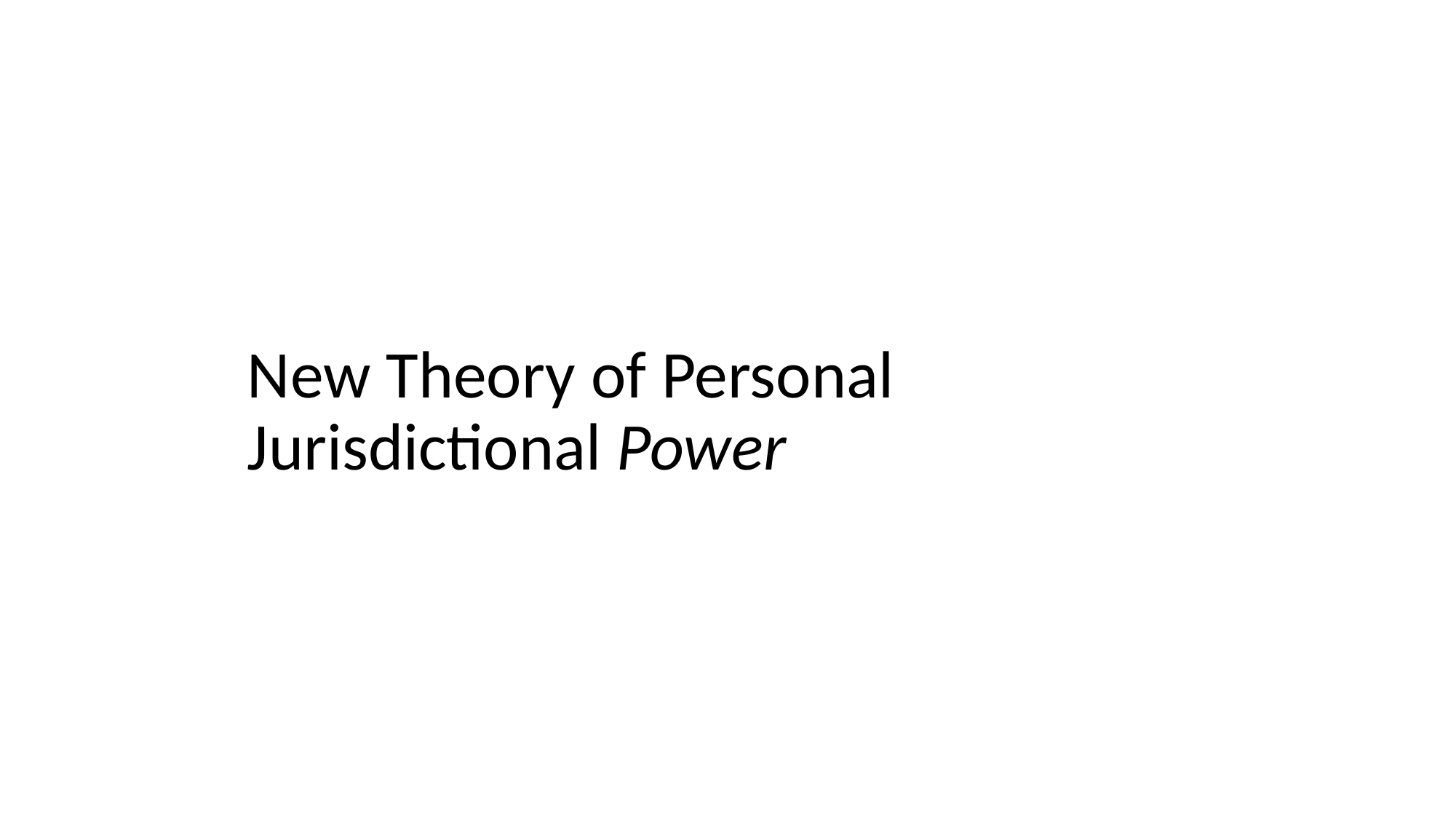

# New Theory of Personal Jurisdictional Power